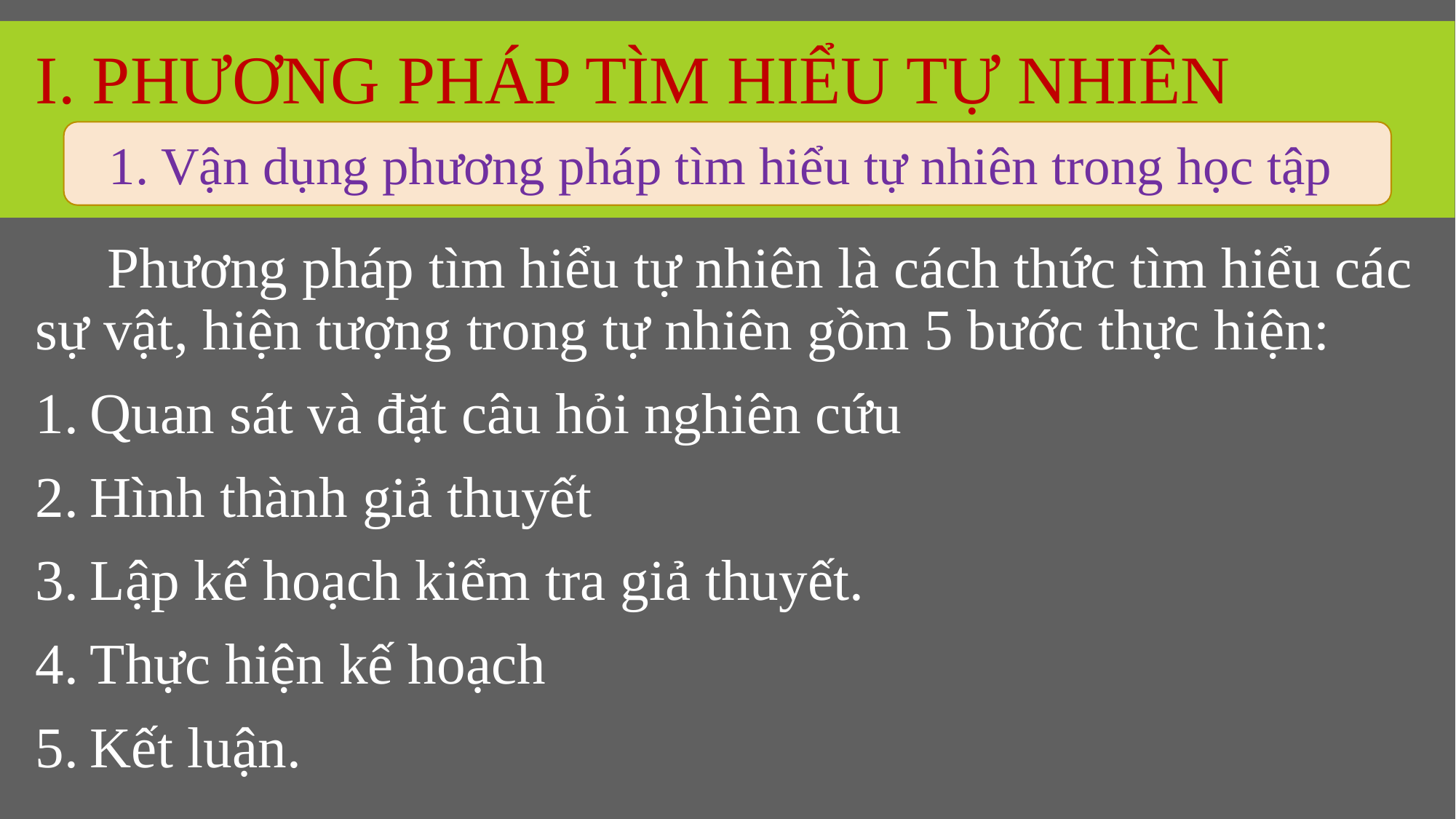

# I. PHƯƠNG PHÁP TÌM HIỂU TỰ NHIÊN
1. Vận dụng phương pháp tìm hiểu tự nhiên trong học tập
     Phương pháp tìm hiểu tự nhiên là cách thức tìm hiểu các sự vật, hiện tượng trong tự nhiên gồm 5 bước thực hiện:
Quan sát và đặt câu hỏi nghiên cứu
Hình thành giả thuyết
Lập kế hoạch kiểm tra giả thuyết.
Thực hiện kế hoạch
Kết luận.